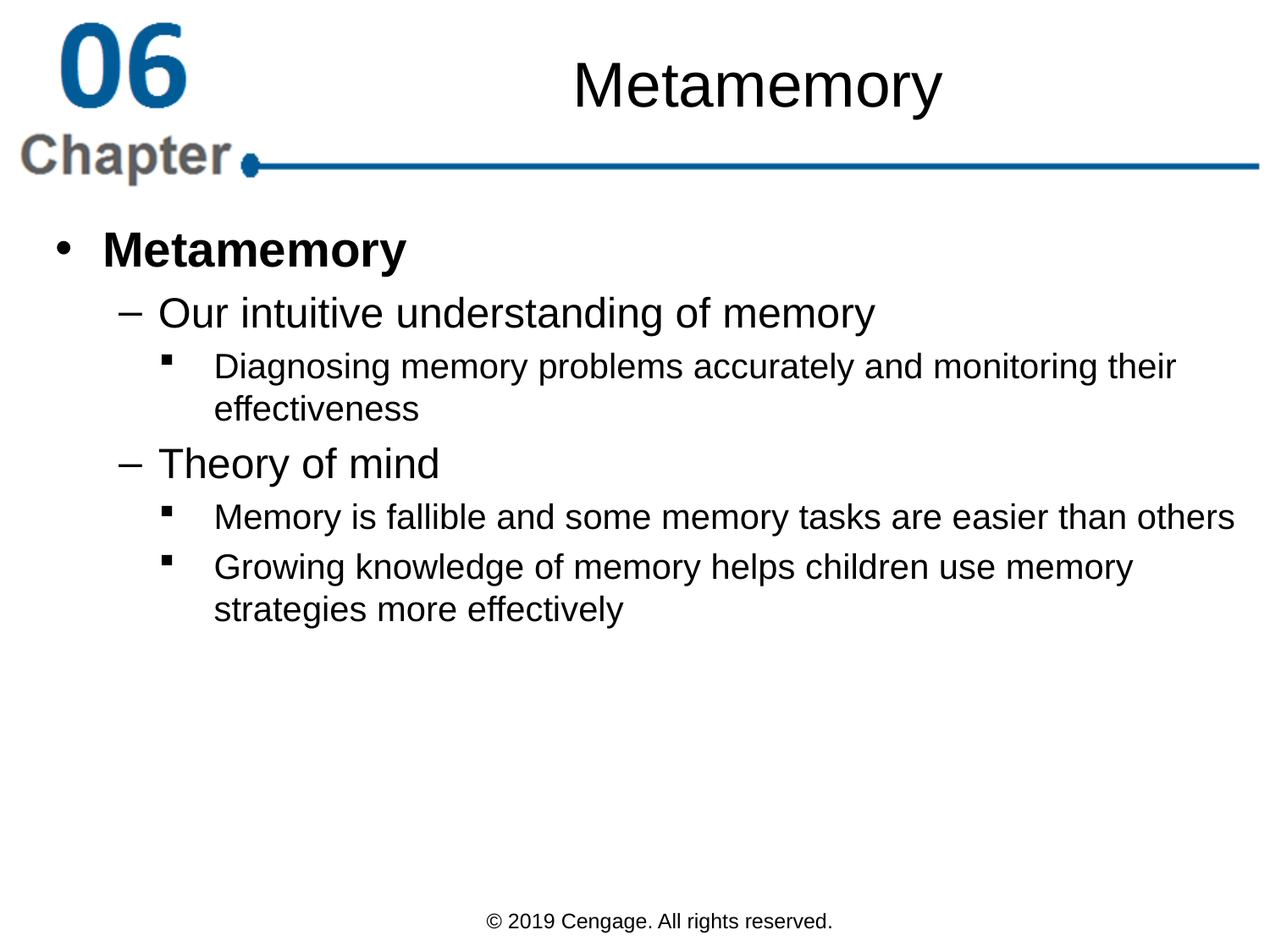

# Metamemory
Metamemory
Our intuitive understanding of memory
Diagnosing memory problems accurately and monitoring their effectiveness
Theory of mind
Memory is fallible and some memory tasks are easier than others
Growing knowledge of memory helps children use memory strategies more effectively